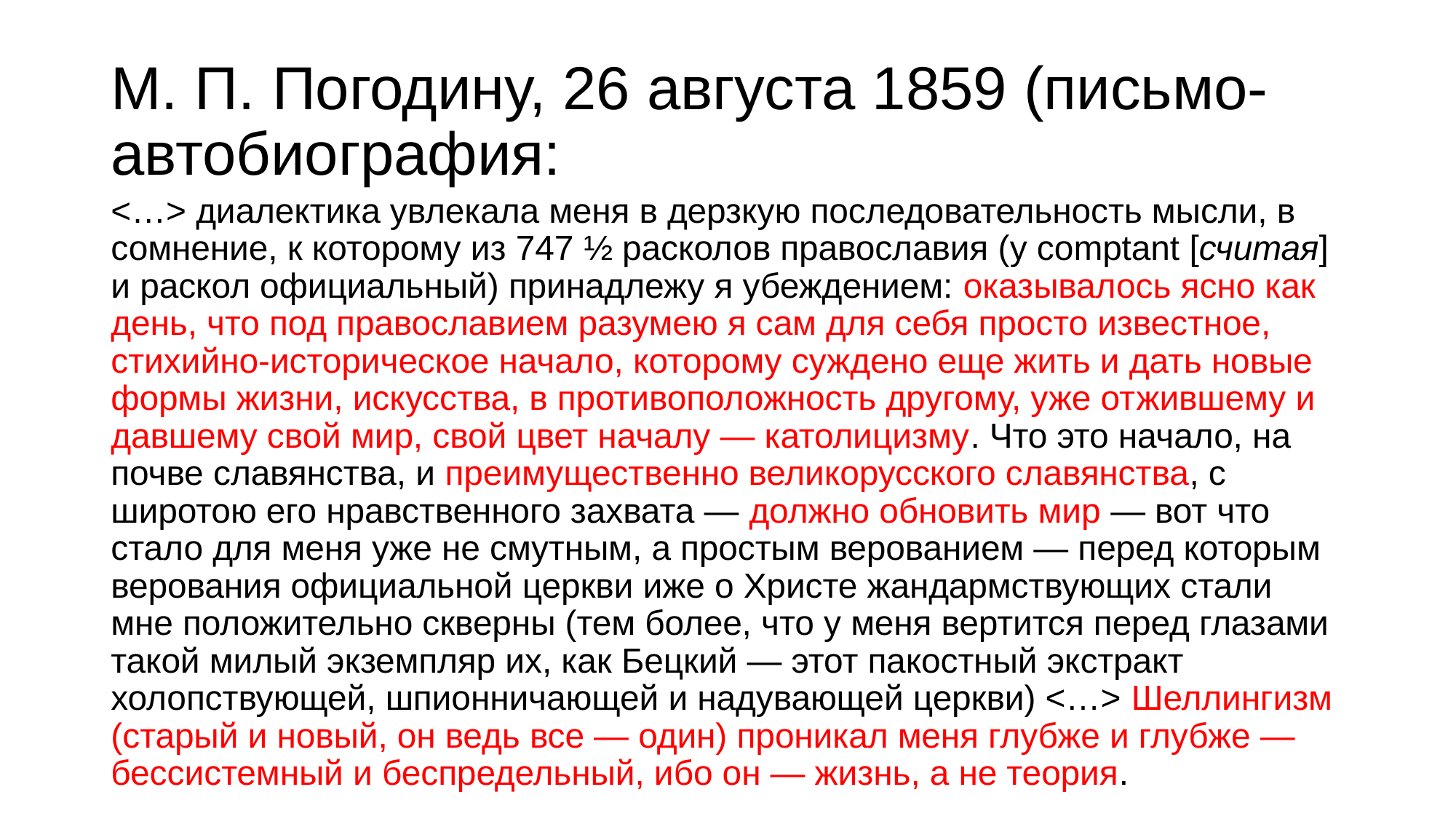

# М. П. Погодину, 26 августа 1859 (письмо-автобиография:
<…> диалектика увлекала меня в дерзкую последовательность мысли, в сомнение, к которому из 747 ½ расколов православия (y comptant [считая] и раскол официальный) принадлежу я убеждением: оказывалось ясно как день, что под православием разумею я сам для себя просто известное, стихийно-историческое начало, которому суждено еще жить и дать новые формы жизни, искусства, в противоположность другому, уже отжившему и давшему свой мир, свой цвет началу — католицизму. Что это начало, на почве славянства, и преимущественно великорусского славянства, с широтою его нравственного захвата — должно обновить мир — вот что стало для меня уже не смутным, а простым верованием — перед которым верования официальной церкви иже о Христе жандармствующих стали мне положительно скверны (тем более, что у меня вертится перед глазами такой милый экземпляр их, как Бецкий — этот пакостный экстракт холопствующей, шпионничающей и надувающей церкви) <…> Шеллингизм (старый и новый, он ведь все — один) проникал меня глубже и глубже — бессистемный и беспредельный, ибо он — жизнь, а не теория.